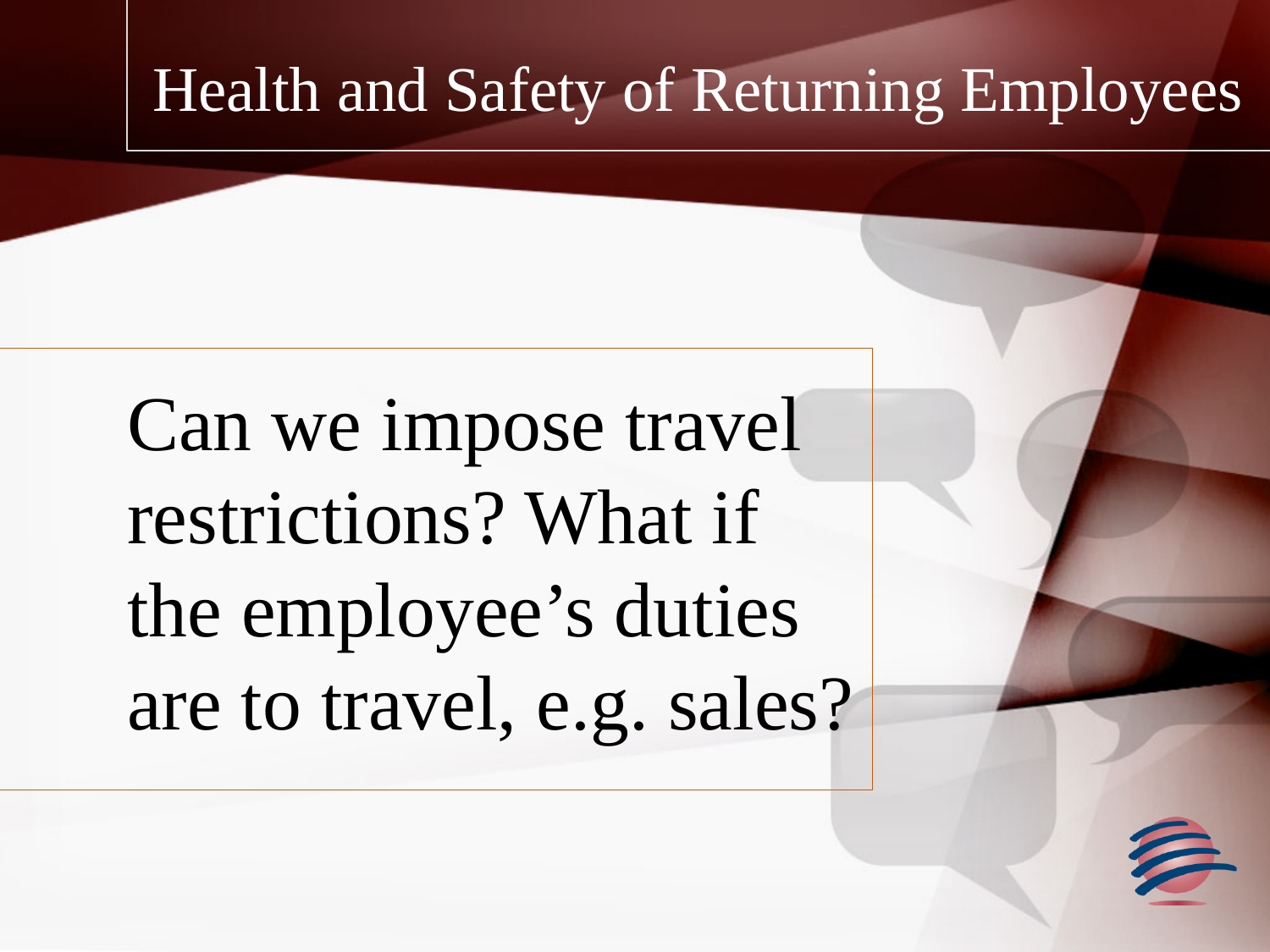

# Health and Safety of Returning Employees

Can we impose travel restrictions? What if the employee’s duties are to travel, e.g. sales?